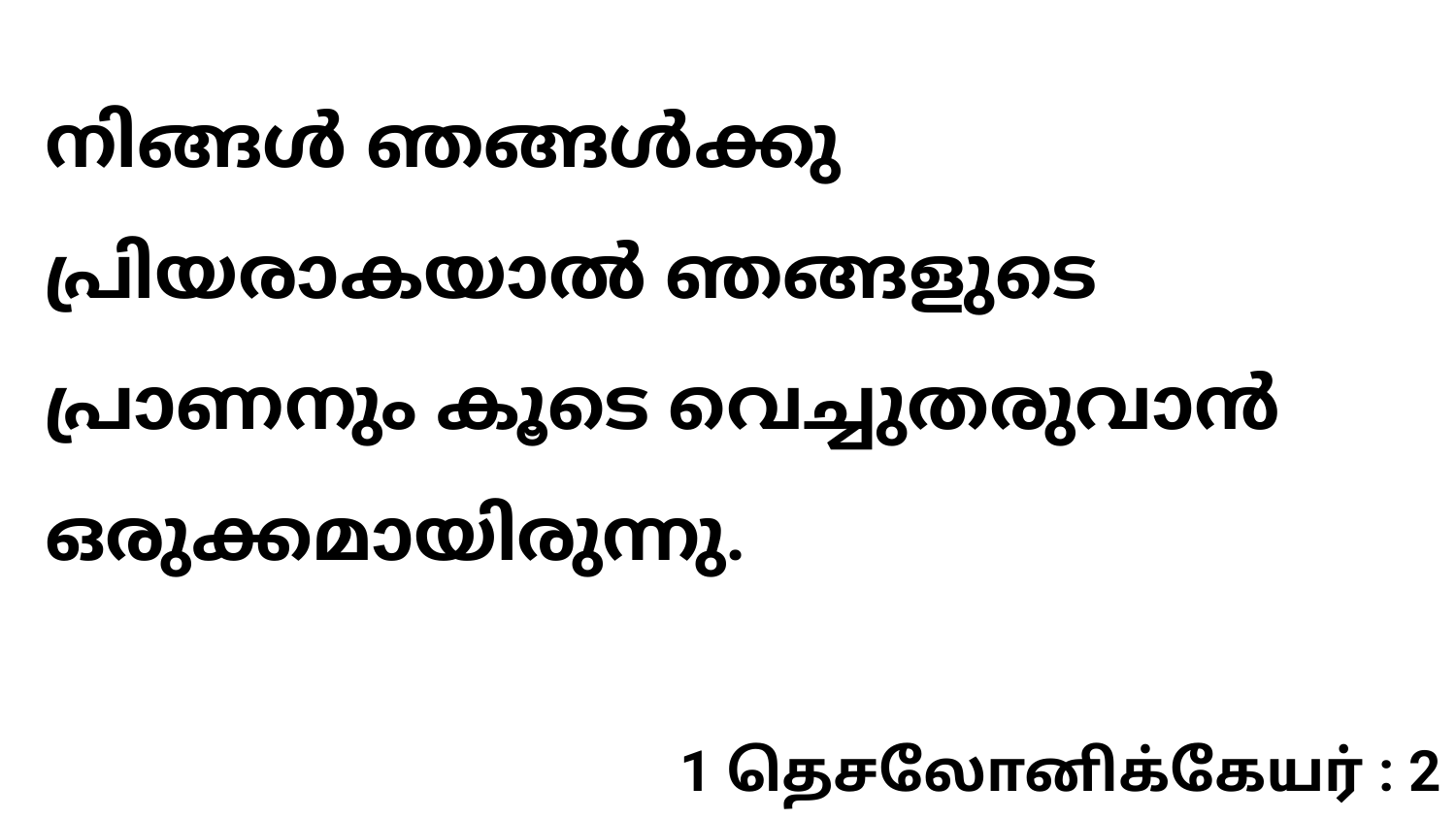

നിങ്ങൾ ഞങ്ങൾക്കു പ്രിയരാകയാൽ ഞങ്ങളുടെ പ്രാണനും കൂടെ വെച്ചുതരുവാൻ ഒരുക്കമായിരുന്നു.
1 தெசலோனிக்கேயர் : 2